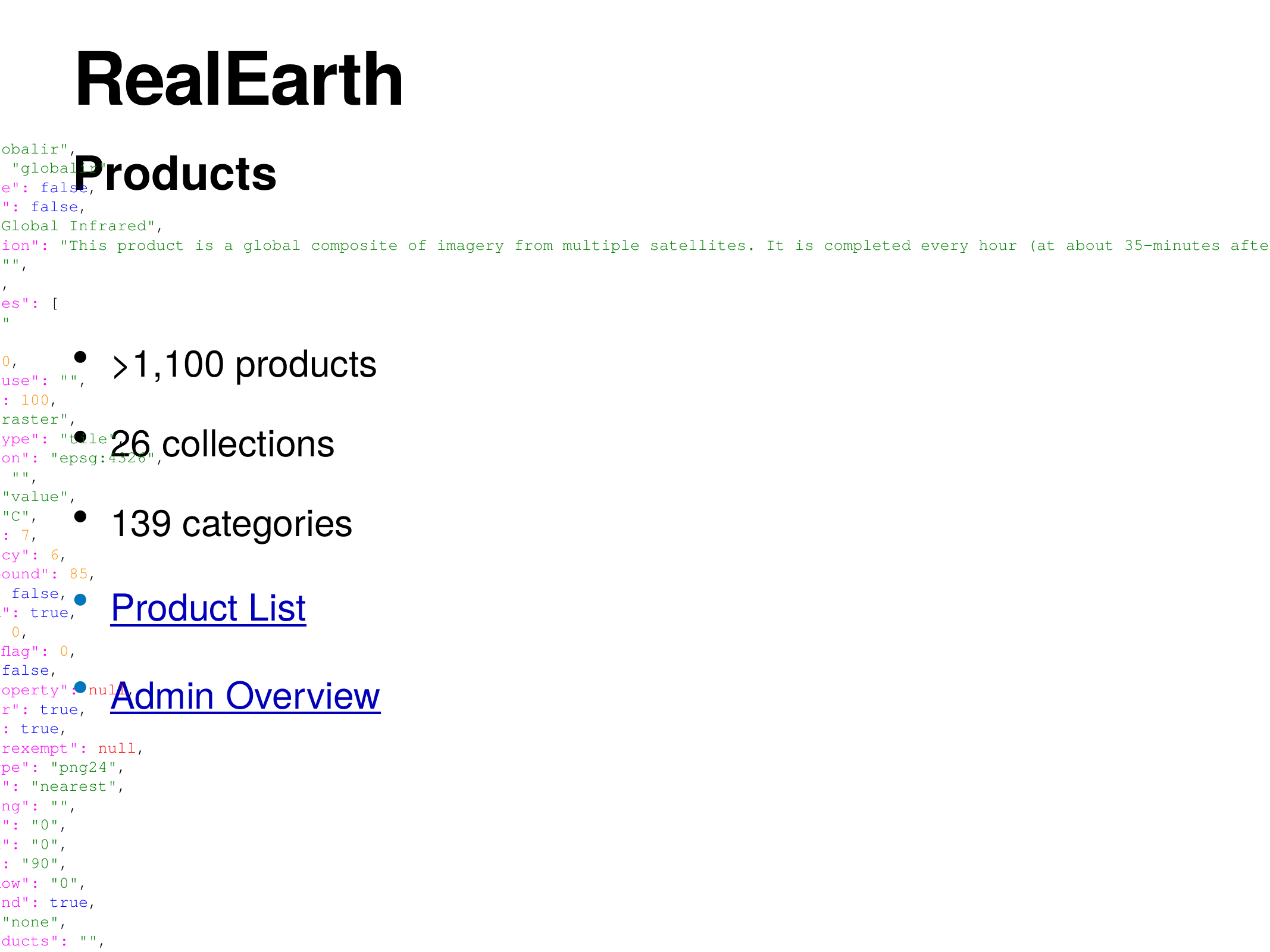

# RealEarth
{
    "id": "globalir",
    "dataid": "globalir",
    "duplicate": false,
    "reingest": false,
    "name": "Global Infrared",
    "description": "This product is a global composite of imagery from multiple satellites. It is completed every hour (at about 35-minutes after the hour UTC) by the SSEC Data Center with the best available imagery. While it shows the most current imagery, shifting occurs along composite seams.",
    "owner": "",
    "url": "",
    "categories": [
      "Global"
    ],
    "order": 0,
    "orderclause": "",
    "opacity": 100,
    "type": "raster",
    "displaytype": "tile",
    "projection": "epsg:4326",
    "marker": "",
    "probe": "value",
    "units": "C",
    "maxzoom": 7,
    "seedpolicy": 6,
    "seedlatbound": 85,
    "static": false,
    "released": true,
    "status": 0,
    "optimizeflag": 0,
    "fetch": false,
    "centerproperty": null,
    "declutter": true,
    "cluster": true,
    "declutterexempt": null,
    "outputtype": "png24",
    "resample": "nearest",
    "processing": "",
    "scalemin": "0",
    "scalemax": "0",
    "minutes": "90",
    "timewindow": "0",
    "showlegend": true,
    "merge": "none",
    "mergeproducts": "",
    "times": [],
    "notifyvalues": [],
    "hasparts": false,
    "largetiles": true,
    "vmid": "e1131cfda86d389c99420e42766ecdc2"
  },
Products
>1,100 products
26 collections
139 categories
Product List
Admin Overview